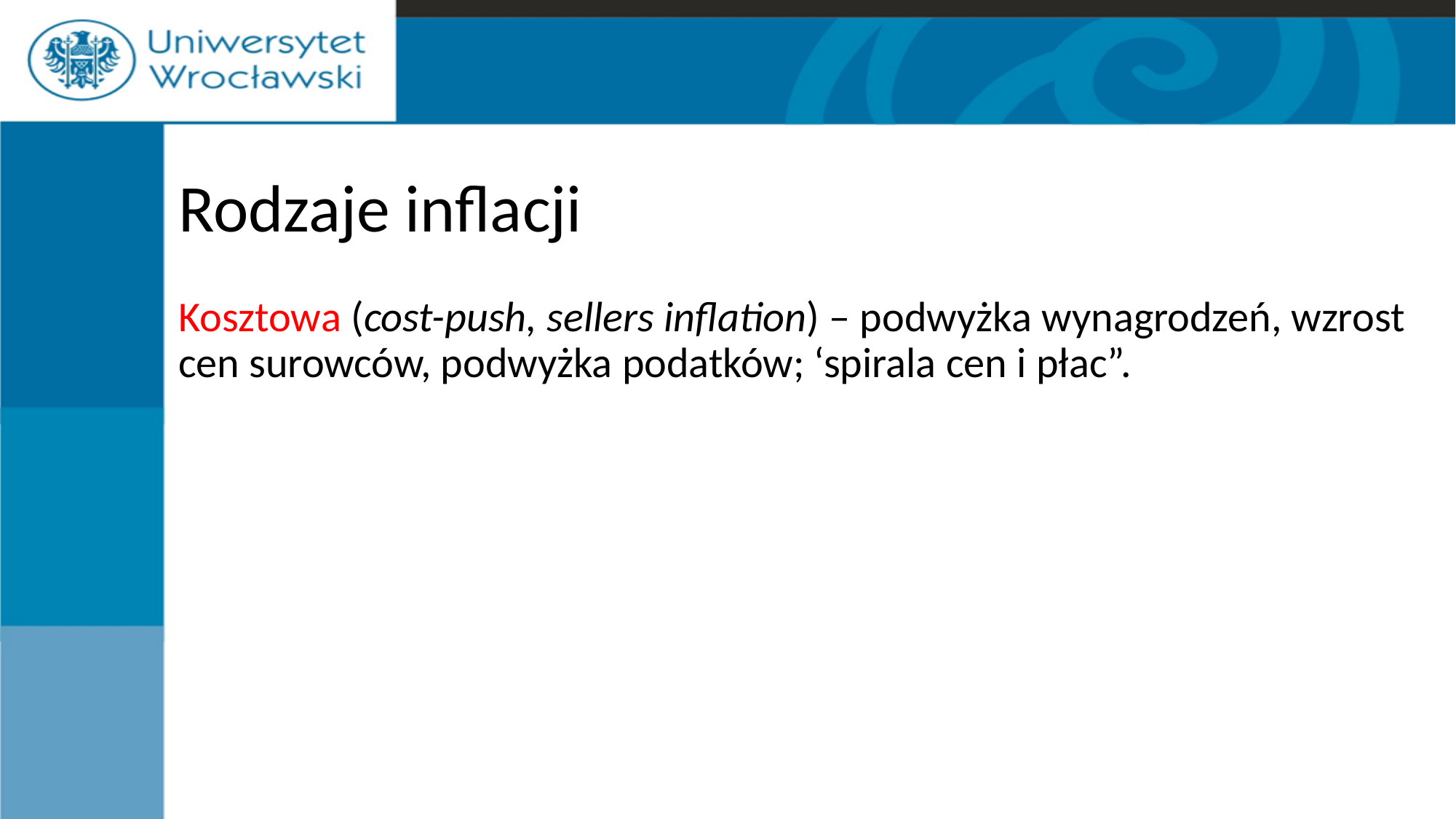

# Rodzaje inflacji
Kosztowa (cost-push, sellers inflation) – podwyżka wynagrodzeń, wzrost cen surowców, podwyżka podatków; ‘spirala cen i płac”.